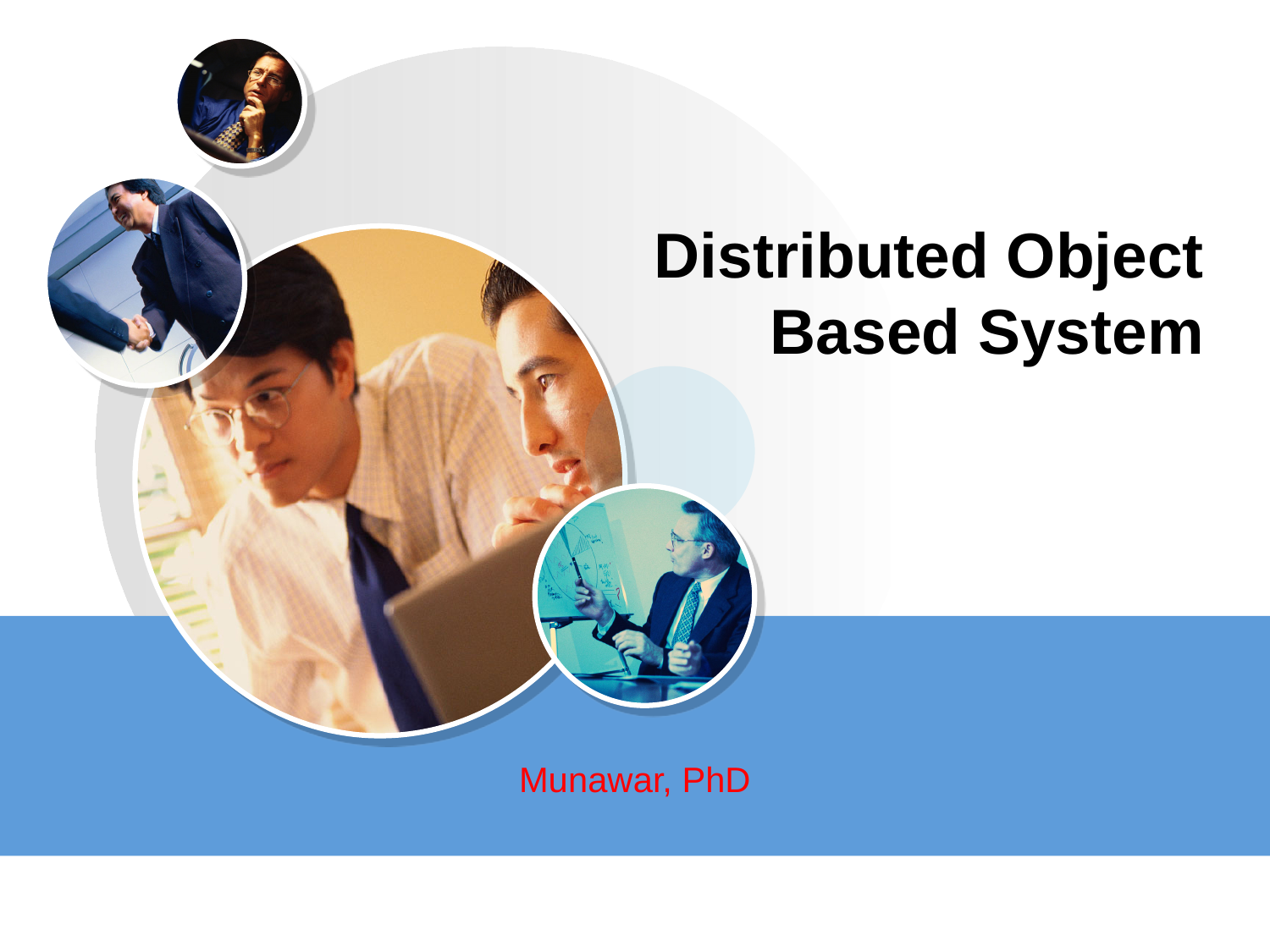

# Distributed Object Based System
Munawar, PhD